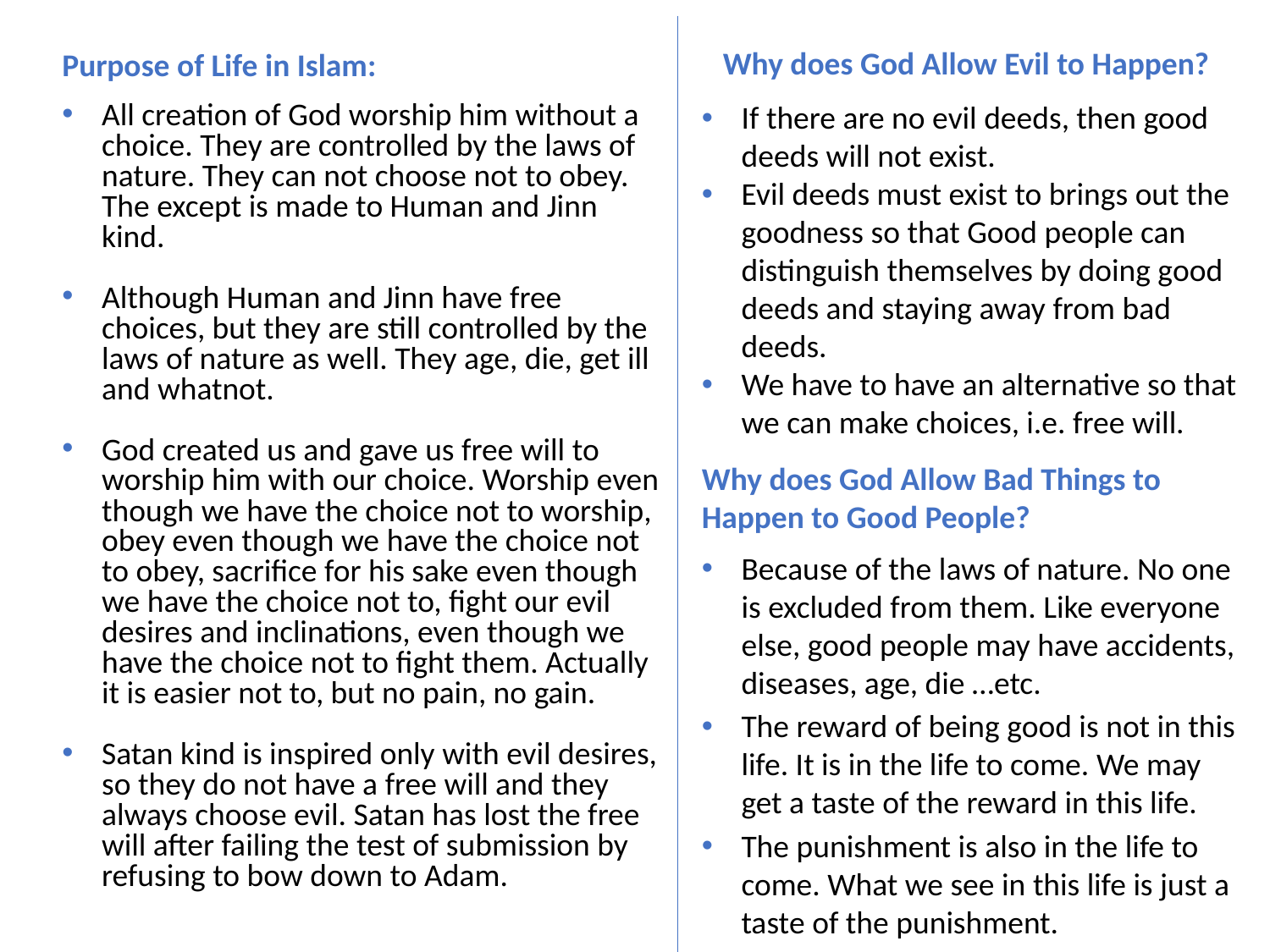

Why does God Allow Evil to Happen?
Purpose of Life in Islam:
If there are no evil deeds, then good deeds will not exist.
Evil deeds must exist to brings out the goodness so that Good people can distinguish themselves by doing good deeds and staying away from bad deeds.
We have to have an alternative so that we can make choices, i.e. free will.
All creation of God worship him without a choice. They are controlled by the laws of nature. They can not choose not to obey. The except is made to Human and Jinn kind.

Although Human and Jinn have free choices, but they are still controlled by the laws of nature as well. They age, die, get ill and whatnot.

God created us and gave us free will to worship him with our choice. Worship even though we have the choice not to worship, obey even though we have the choice not to obey, sacrifice for his sake even though we have the choice not to, fight our evil desires and inclinations, even though we have the choice not to fight them. Actually it is easier not to, but no pain, no gain.

Satan kind is inspired only with evil desires, so they do not have a free will and they always choose evil. Satan has lost the free will after failing the test of submission by refusing to bow down to Adam.
Why does God Allow Bad Things to Happen to Good People?
Because of the laws of nature. No one is excluded from them. Like everyone else, good people may have accidents, diseases, age, die …etc.
The reward of being good is not in this life. It is in the life to come. We may get a taste of the reward in this life.
The punishment is also in the life to come. What we see in this life is just a taste of the punishment.